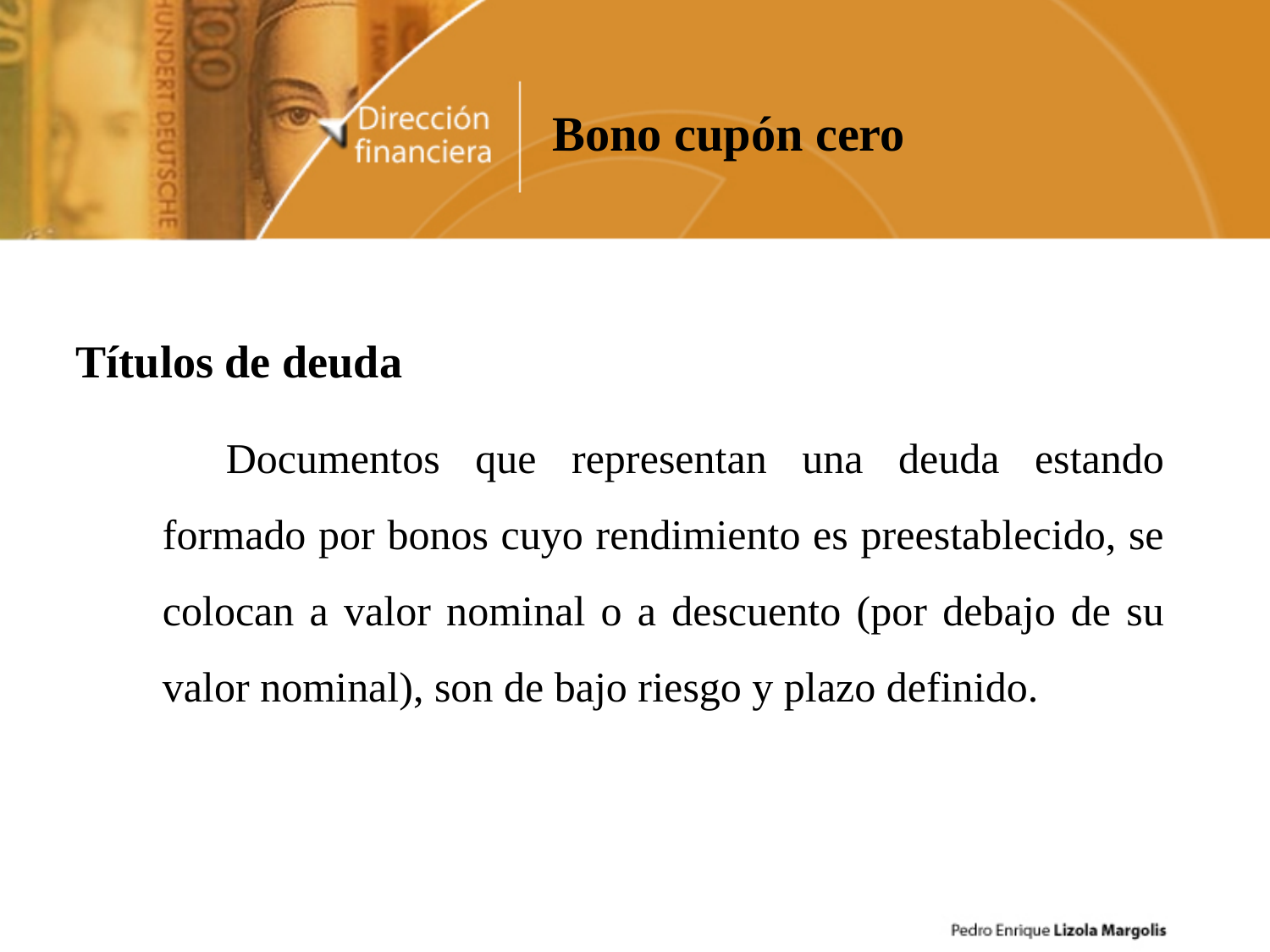

Bono cupón cero
Títulos de deuda
Documentos que representan una deuda estando formado por bonos cuyo rendimiento es preestablecido, se colocan a valor nominal o a descuento (por debajo de su valor nominal), son de bajo riesgo y plazo definido.